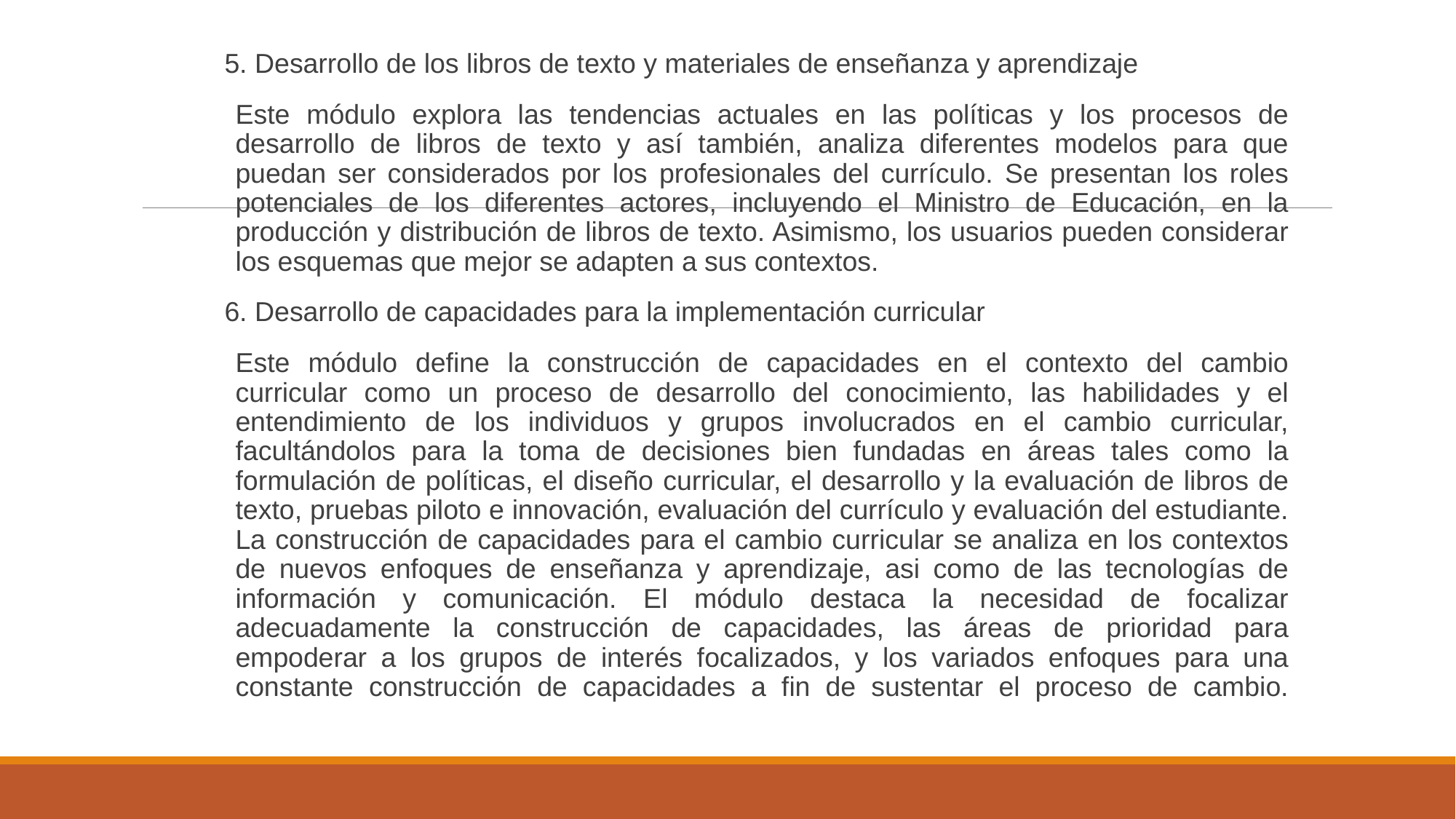

5. Desarrollo de los libros de texto y materiales de enseñanza y aprendizaje
Este módulo explora las tendencias actuales en las políticas y los procesos de desarrollo de libros de texto y así también, analiza diferentes modelos para que puedan ser considerados por los profesionales del currículo. Se presentan los roles potenciales de los diferentes actores, incluyendo el Ministro de Educación, en la producción y distribución de libros de texto. Asimismo, los usuarios pueden considerar los esquemas que mejor se adapten a sus contextos.
6. Desarrollo de capacidades para la implementación curricular
Este módulo define la construcción de capacidades en el contexto del cambio curricular como un proceso de desarrollo del conocimiento, las habilidades y el entendimiento de los individuos y grupos involucrados en el cambio curricular, facultándolos para la toma de decisiones bien fundadas en áreas tales como la formulación de políticas, el diseño curricular, el desarrollo y la evaluación de libros de texto, pruebas piloto e innovación, evaluación del currículo y evaluación del estudiante. La construcción de capacidades para el cambio curricular se analiza en los contextos de nuevos enfoques de enseñanza y aprendizaje, asi como de las tecnologías de información y comunicación. El módulo destaca la necesidad de focalizar adecuadamente la construcción de capacidades, las áreas de prioridad para empoderar a los grupos de interés focalizados, y los variados enfoques para una constante construcción de capacidades a fin de sustentar el proceso de cambio.